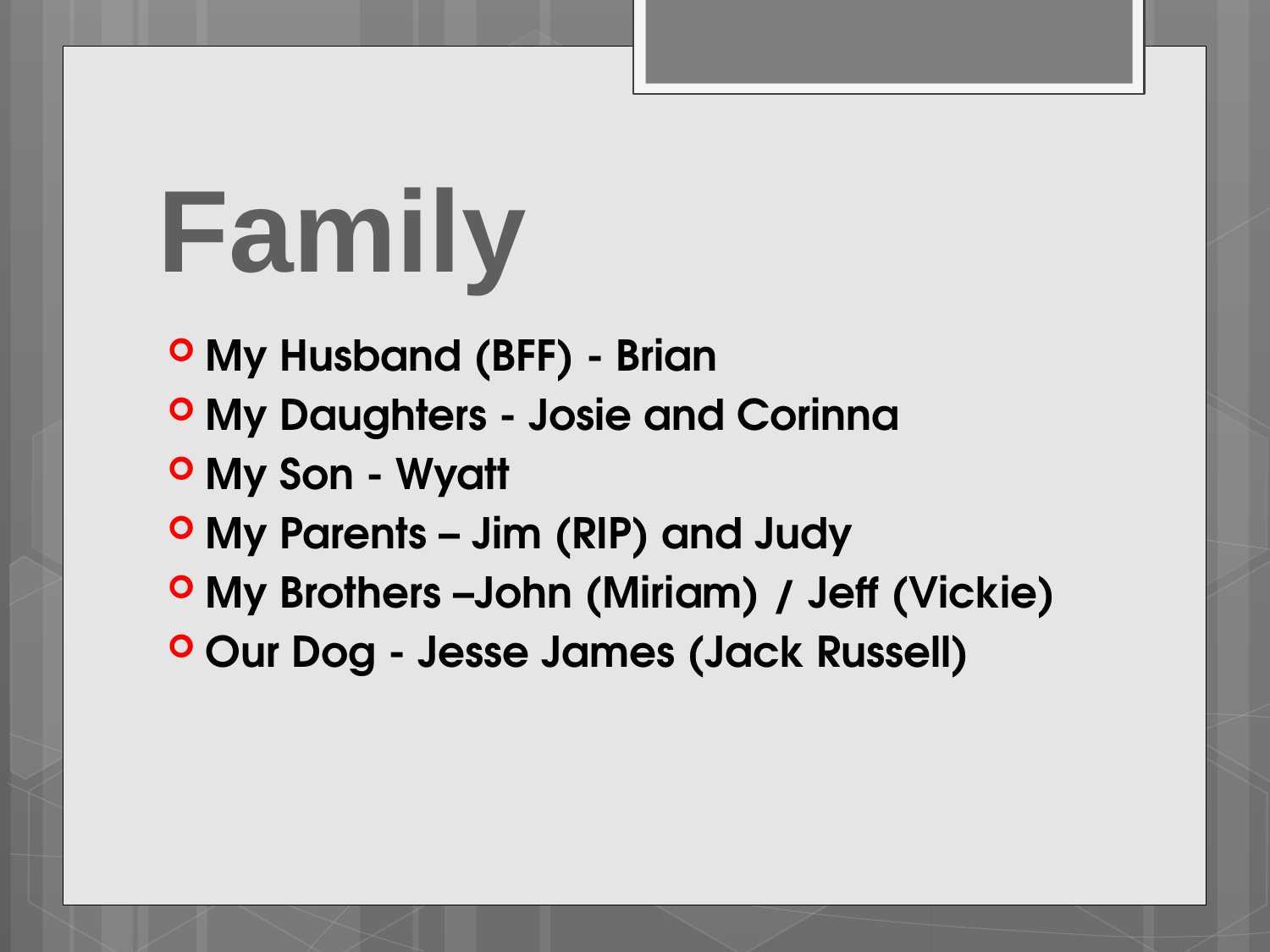

# Family
My Husband (BFF) - Brian
My Daughters - Josie and Corinna
My Son - Wyatt
My Parents – Jim (RIP) and Judy
My Brothers –John (Miriam) / Jeff (Vickie)
Our Dog - Jesse James (Jack Russell)